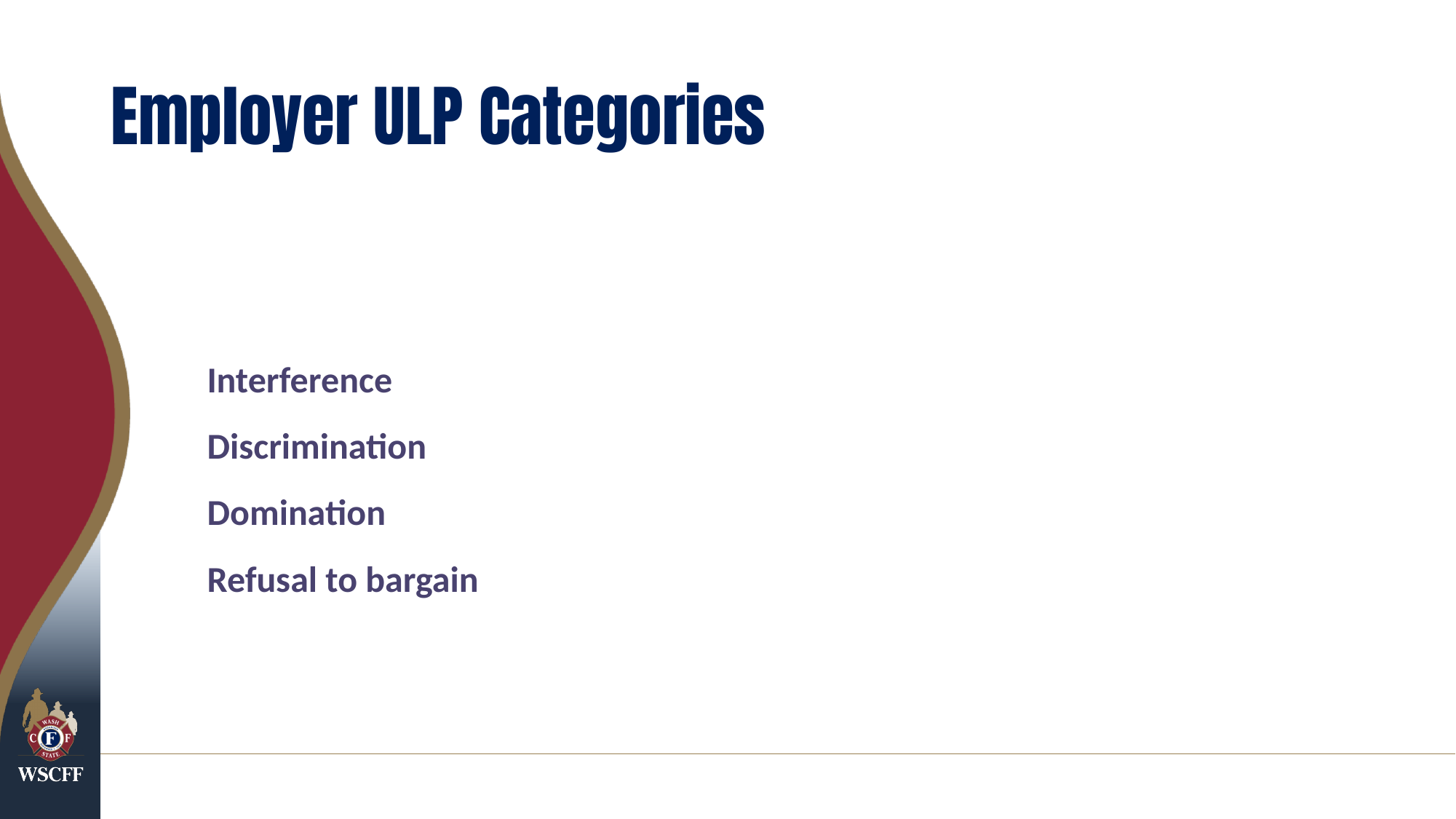

# Employer ULP Categories

Interference
Discrimination
Domination
Refusal to bargain